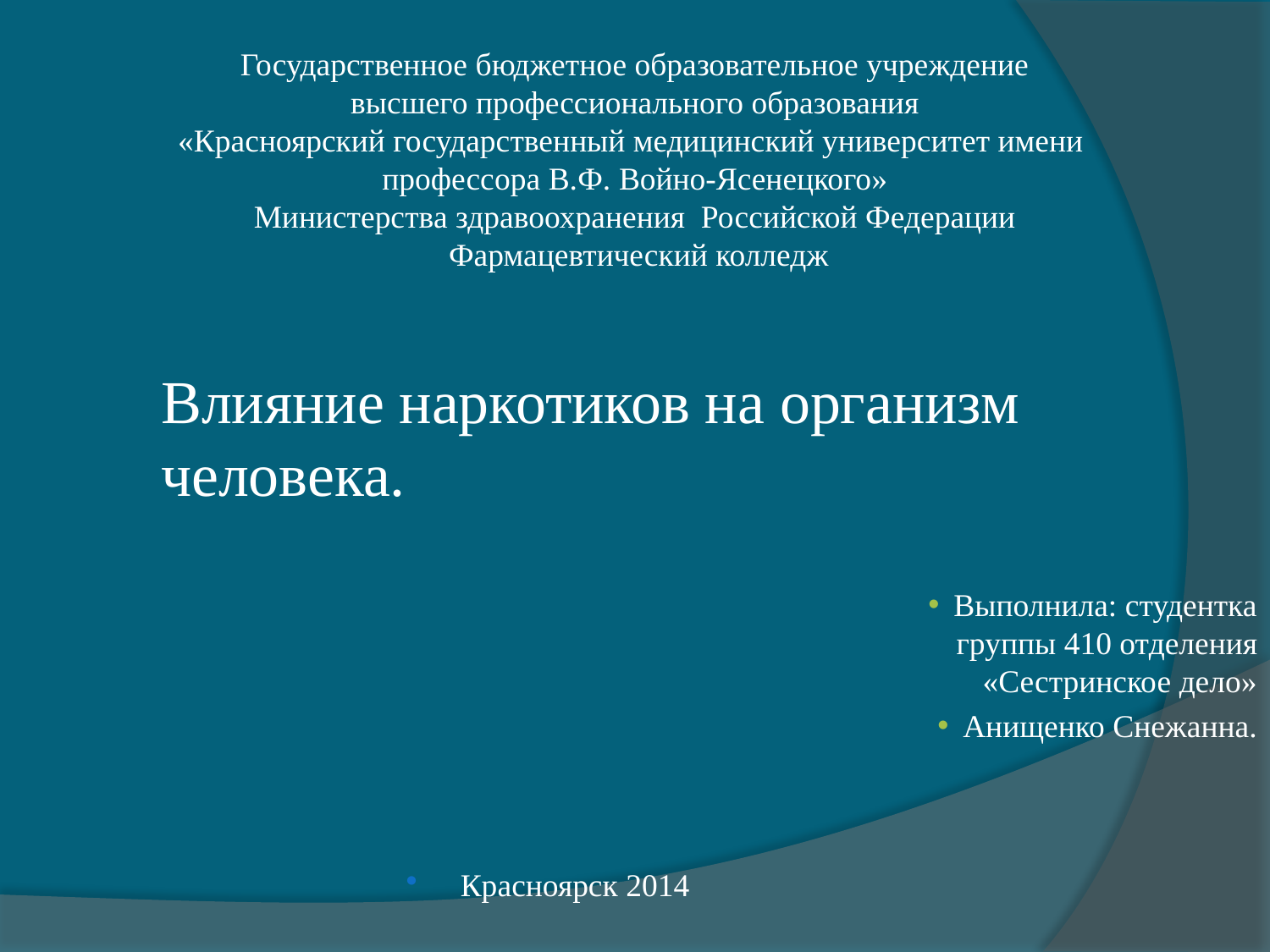

Государственное бюджетное образовательное учреждение
высшего профессионального образования
«Красноярский государственный медицинский университет имени
профессора В.Ф. Войно-Ясенецкого»
Министерства здравоохранения  Российской Федерации
 Фармацевтический колледж
# Влияние наркотиков на организм человека.
Выполнила: студентка группы 410 отделения «Сестринское дело»
Анищенко Снежанна.
Красноярск 2014